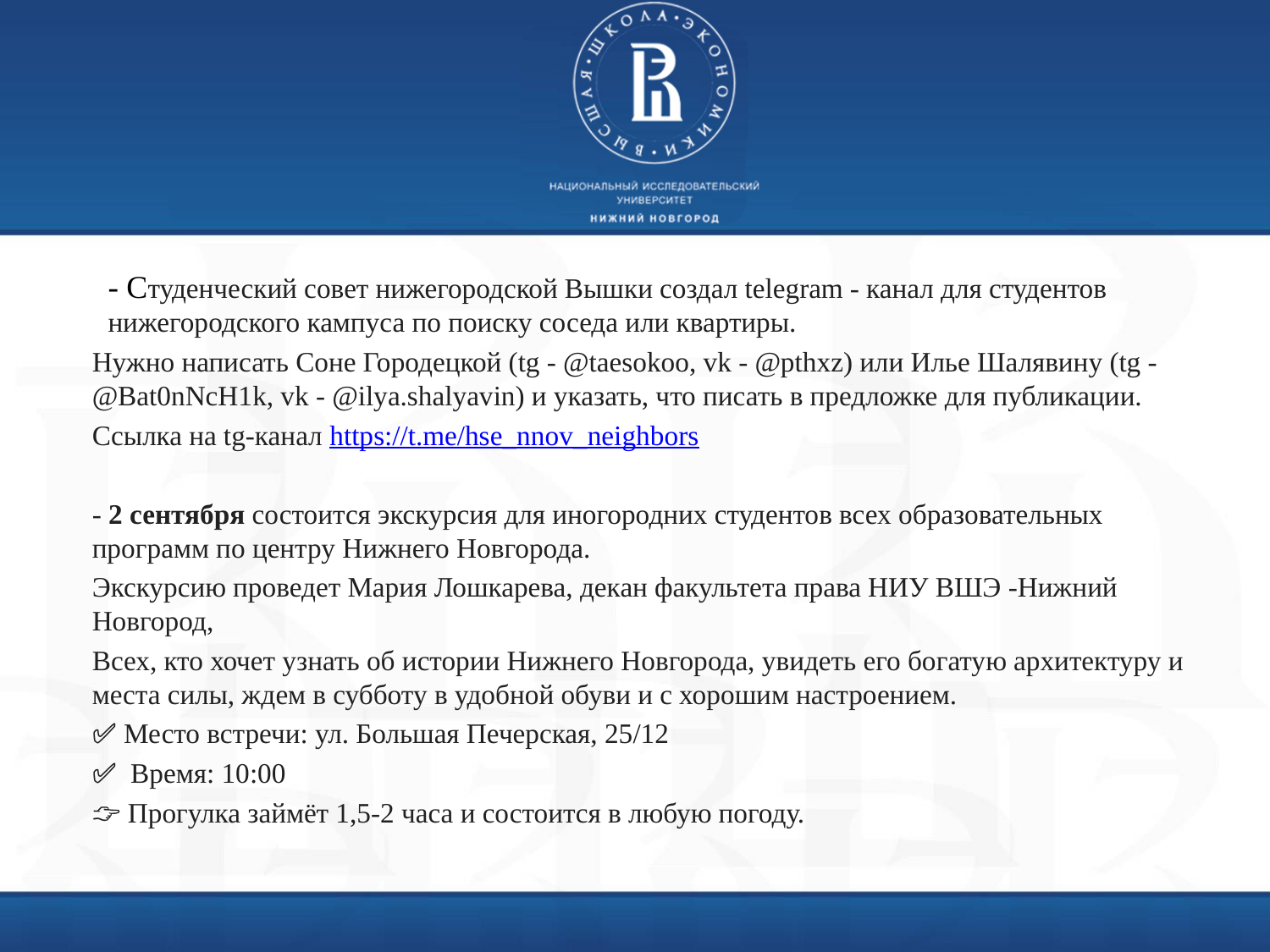

- Студенческий совет нижегородской Вышки создал telegram - канал для студентов нижегородского кампуса по поиску соседа или квартиры.
Нужно написать Соне Городецкой (tg - @taesokoo, vk - @pthxz) или Илье Шалявину (tg - @Bat0nNcH1k, vk - @ilya.shalyavin) и указать, что писать в предложке для публикации.
Ссылка на tg-канал https://t.me/hse_nnov_neighbors

- 2 сентября состоится экскурсия для иногородних студентов всех образовательных программ по центру Нижнего Новгорода.
Экскурсию проведет Мария Лошкарева, декан факультета права НИУ ВШЭ -Нижний Новгород,
Всех, кто хочет узнать об истории Нижнего Новгорода, увидеть его богатую архитектуру и места силы, ждем в субботу в удобной обуви и с хорошим настроением.
✅ Место встречи: ул. Большая Печерская, 25/12
✅  Время: 10:00
👉 Прогулка займёт 1,5-2 часа и состоится в любую погоду.